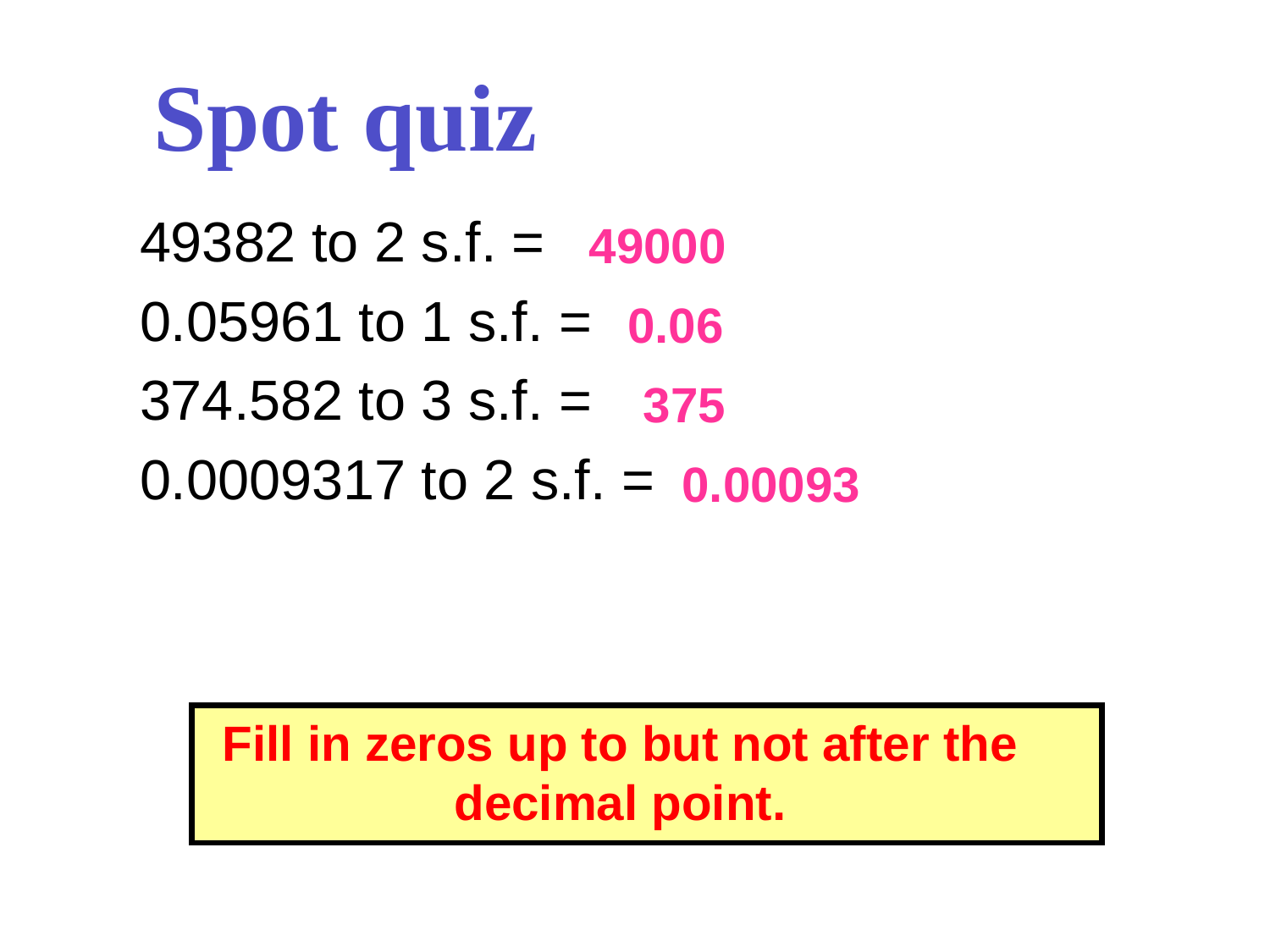

Spot quiz
49382 to 2 s.f. =
0.05961 to 1 s.f. =
374.582 to 3 s.f. =
0.0009317 to 2 s.f. =

49000
0.06
375
0.00093
Fill in zeros up to but not after the decimal point.